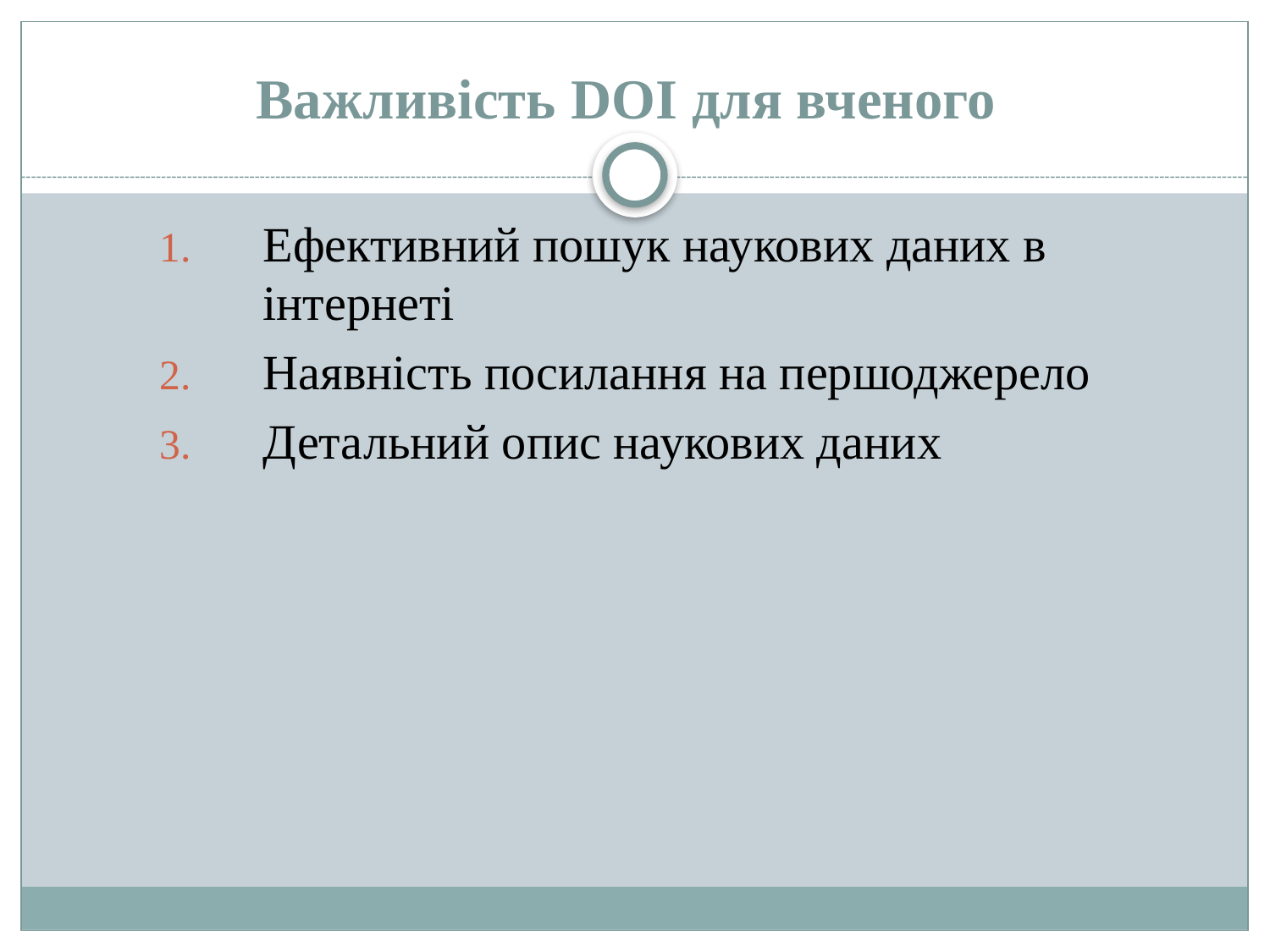

# Важливість DOI для вченого
Ефективний пошук наукових даних в інтернеті
Наявність посилання на першоджерело
Детальний опис наукових даних